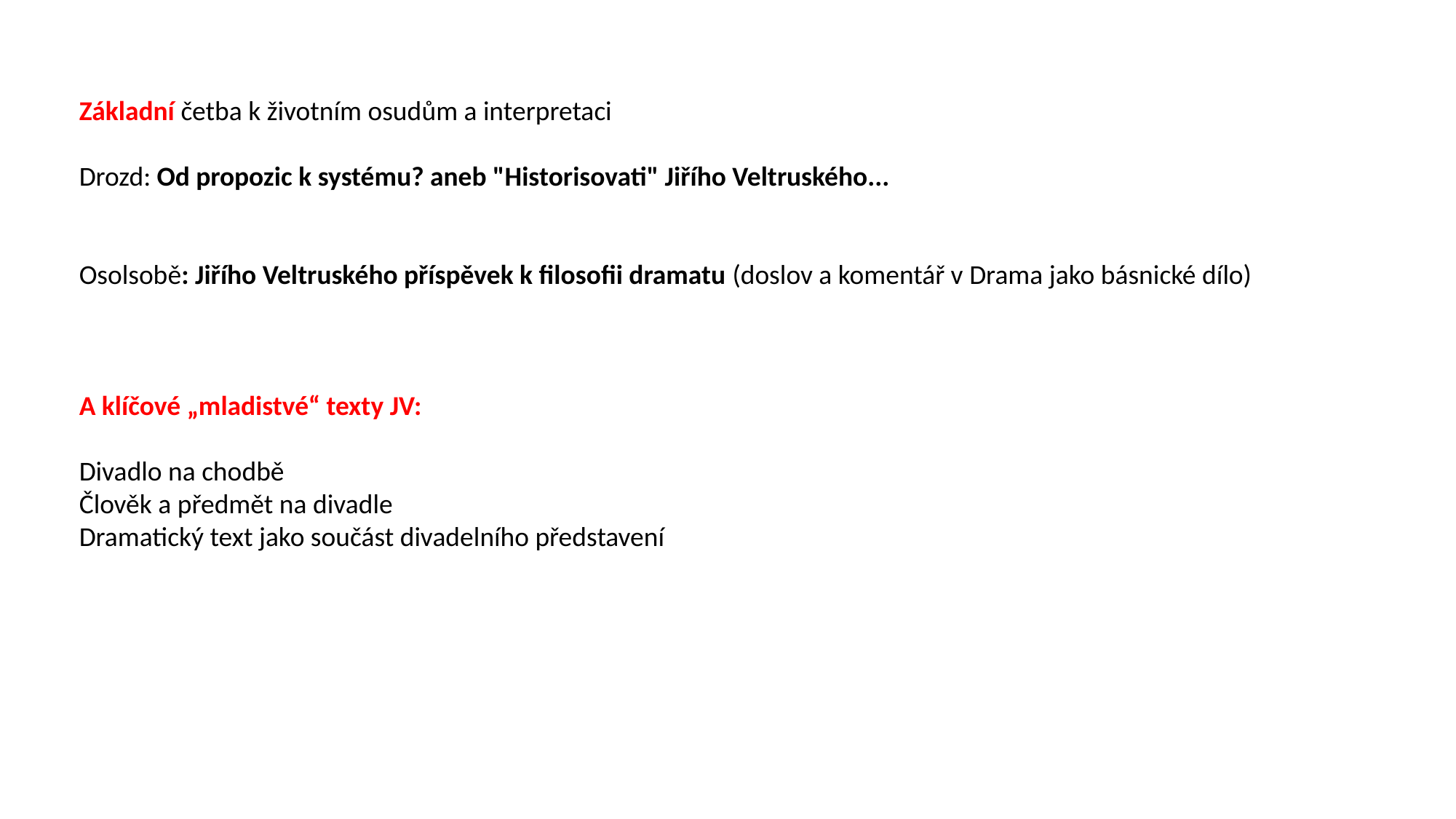

Základní četba k životním osudům a interpretaci

Drozd: Od propozic k systému? aneb "Historisovati" Jiřího Veltruského...

Osolsobě: Jiřího Veltruského příspěvek k filosofii dramatu (doslov a komentář v Drama jako básnické dílo)

A klíčové „mladistvé“ texty JV:

Divadlo na chodbě
Člověk a předmět na divadle
Dramatický text jako součást divadelního představení